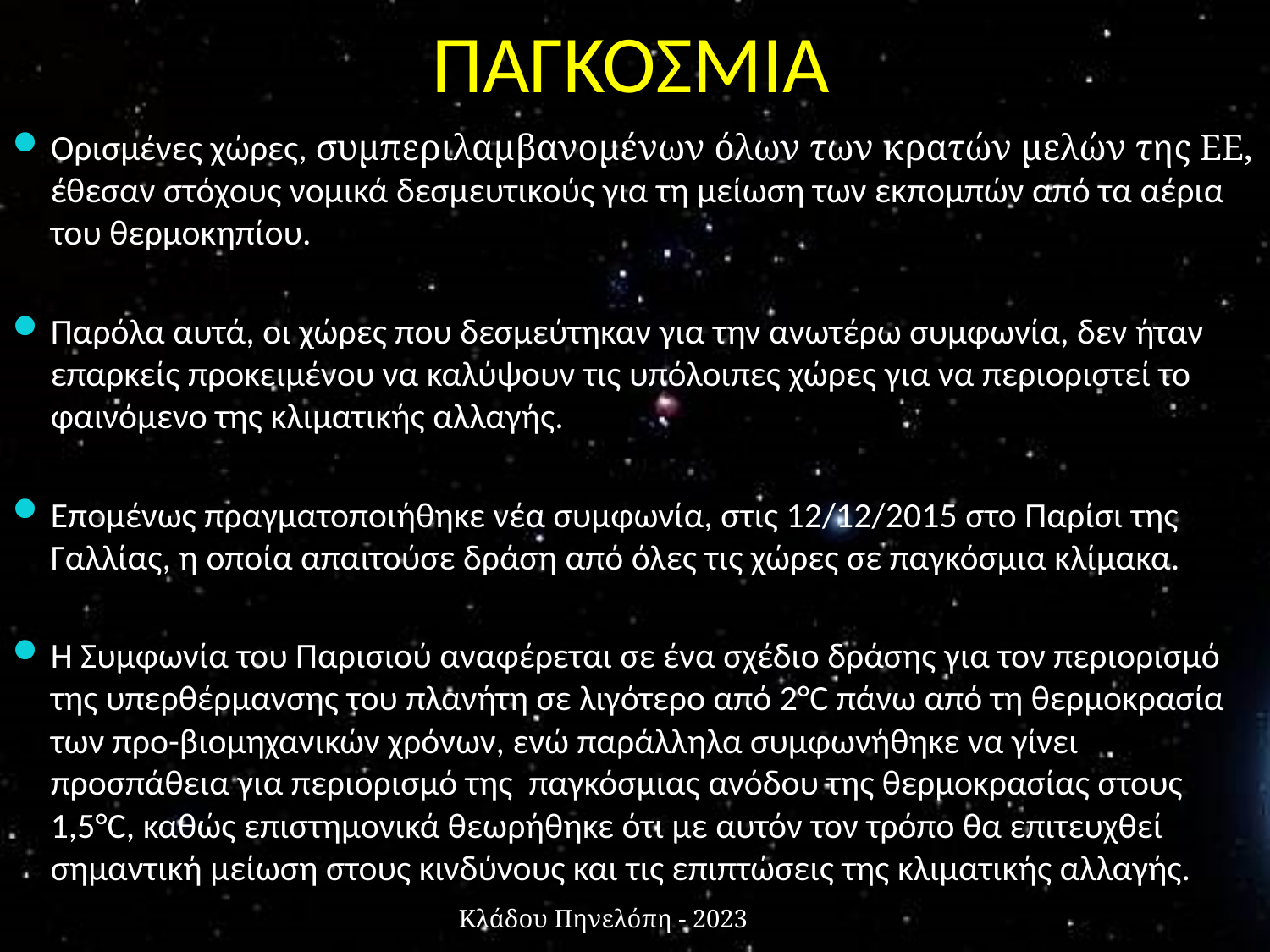

# ΠΑΓΚΟΣΜΙΑ
Ορισμένες χώρες, συμπεριλαμβανομένων όλων των κρατών μελών της ΕΕ, έθεσαν στόχους νομικά δεσμευτικούς για τη μείωση των εκπομπών από τα αέρια του θερμοκηπίου.

Παρόλα αυτά, οι χώρες που δεσμεύτηκαν για την ανωτέρω συμφωνία, δεν ήταν επαρκείς προκειμένου να καλύψουν τις υπόλοιπες χώρες για να περιοριστεί το φαινόμενο της κλιματικής αλλαγής.

Επομένως πραγματοποιήθηκε νέα συμφωνία, στις 12/12/2015 στο Παρίσι της Γαλλίας, η οποία απαιτούσε δράση από όλες τις χώρες σε παγκόσμια κλίμακα.

Η Συμφωνία του Παρισιού αναφέρεται σε ένα σχέδιο δράσης για τον περιορισμό της υπερθέρμανσης του πλανήτη σε λιγότερο από 2°C πάνω από τη θερμοκρασία των προ-βιομηχανικών χρόνων, ενώ παράλληλα συμφωνήθηκε να γίνει προσπάθεια για περιορισμό της  παγκόσμιας ανόδου της θερμοκρασίας στους 1,5°C, καθώς επιστημονικά θεωρήθηκε ότι με αυτόν τον τρόπο θα επιτευχθεί σημαντική μείωση στους κινδύνους και τις επιπτώσεις της κλιματικής αλλαγής.
Κλάδου Πηνελόπη - 2023